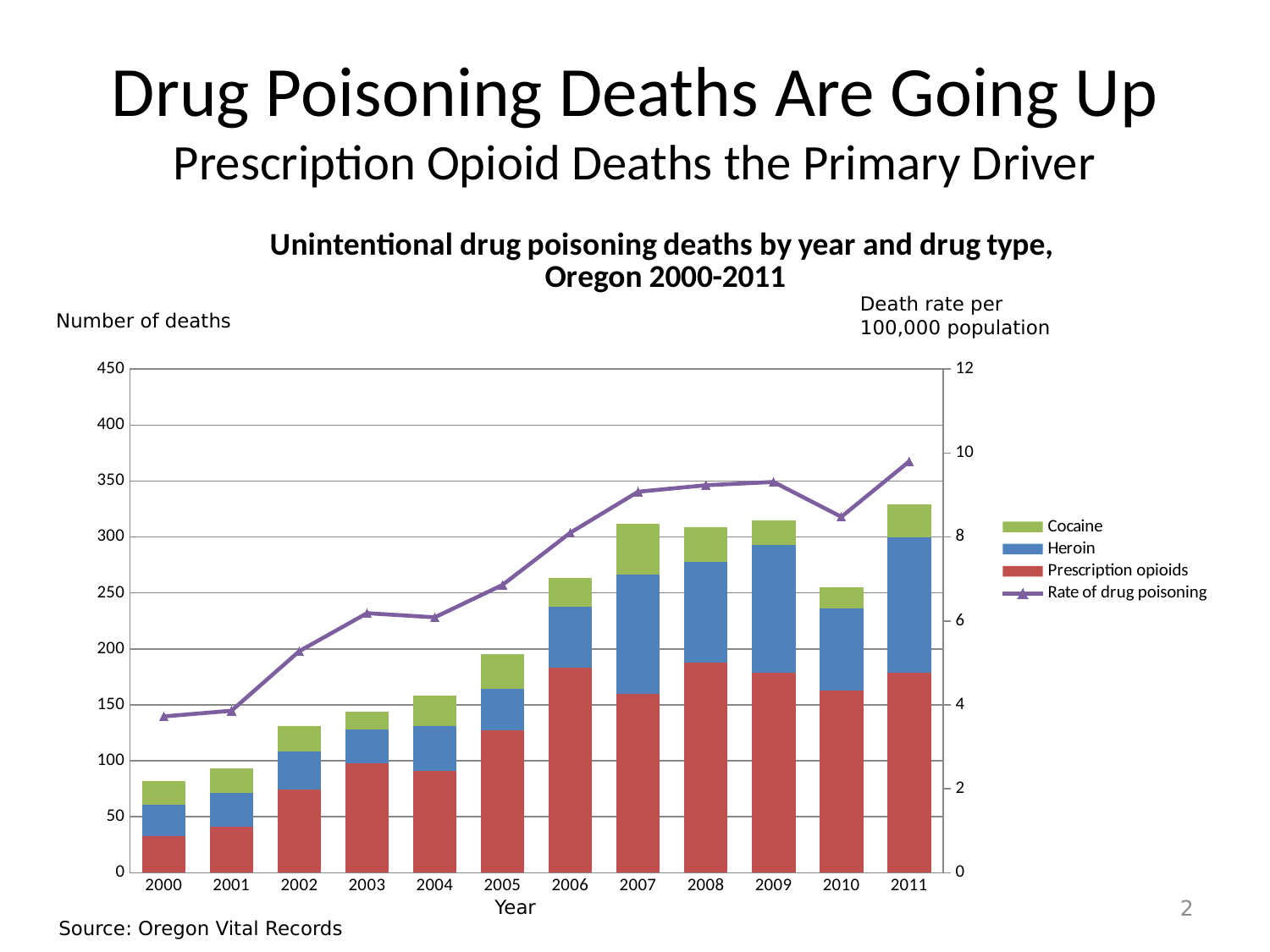

# Drug Poisoning Deaths Are Going Up Prescription Opioid Deaths the Primary Driver

### Chart: Unintentional drug poisoning deaths by year and drug type,
Oregon 2000-2011

| Category |  |  |  |  |
|---|---|---|---|---|
| 2000 | 33.0 | 28.0 | 21.0 | 3.7244489706845125 |
| 2001 | 41.0 | 30.0 | 22.0 | 3.8597805109888528 |
| 2002 | 74.0 | 34.0 | 23.0 | 5.2786258452934645 |
| 2003 | 98.0 | 30.0 | 16.0 | 6.183820415078357 |
| 2004 | 91.0 | 40.0 | 27.0 | 6.084966225646179 |
| 2005 | 127.0 | 37.0 | 31.0 | 6.856784085651973 |
| 2006 | 183.0 | 55.0 | 25.0 | 8.101872236997373 |
| 2007 | 160.0 | 106.0 | 46.0 | 9.077668801253783 |
| 2008 | 188.0 | 90.0 | 31.0 | 9.232209861319019 |
| 2009 | 179.0 | 114.0 | 22.0 | 9.310926084062492 |
| 2010 | 163.0 | 73.0 | 19.0 | 8.480319026480185 |
| 2011 | 179.0 | 121.0 | 29.0 | 9.798775153105856 |
Death rate per
100,000 population
Number of deaths
2
Year
Source: Oregon Vital Records